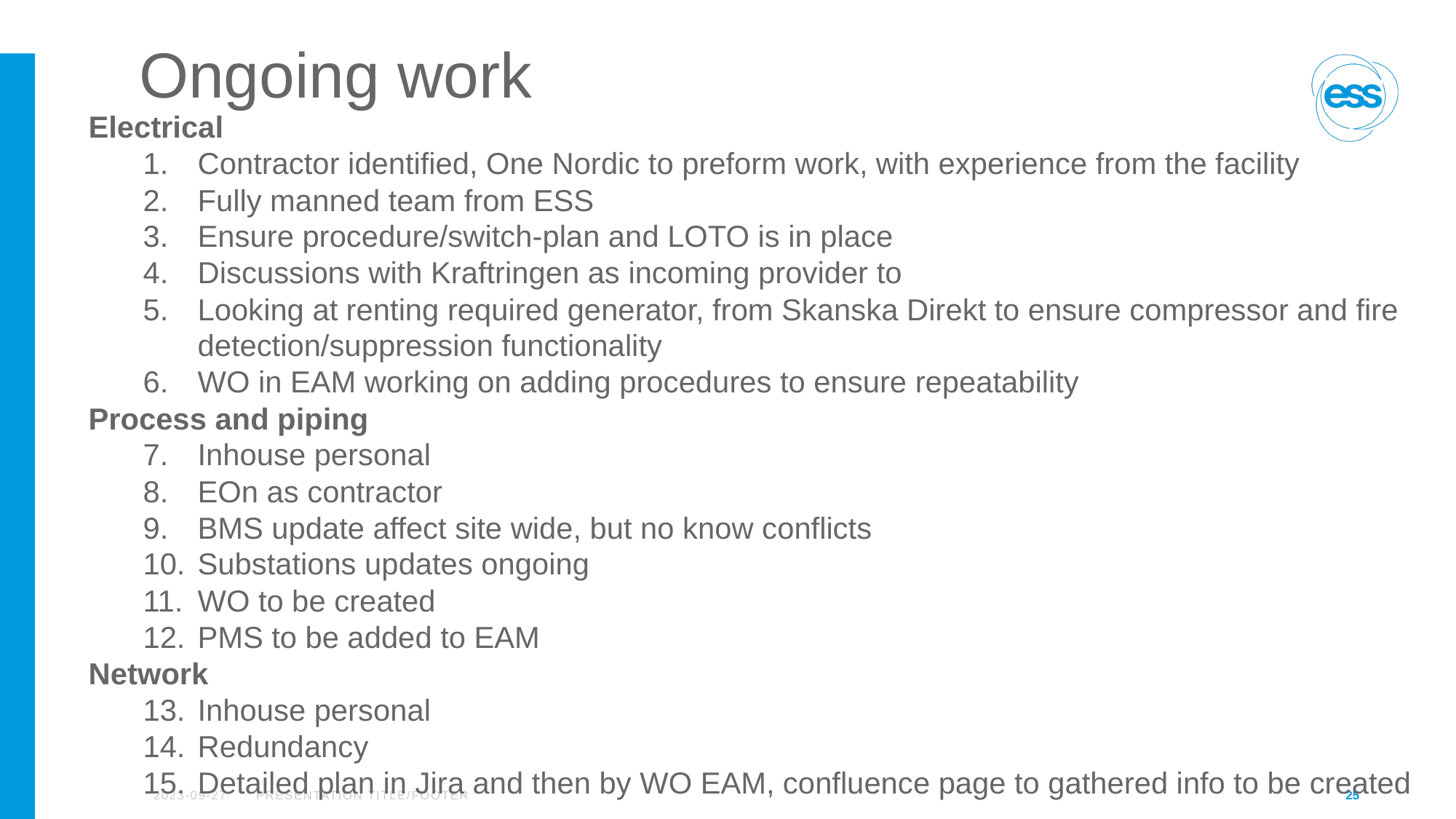

# Ongoing work
Electrical
Contractor identified, One Nordic to preform work, with experience from the facility
Fully manned team from ESS
Ensure procedure/switch-plan and LOTO is in place
Discussions with Kraftringen as incoming provider to
Looking at renting required generator, from Skanska Direkt to ensure compressor and fire detection/suppression functionality
WO in EAM working on adding procedures to ensure repeatability
Process and piping
Inhouse personal
EOn as contractor
BMS update affect site wide, but no know conflicts
Substations updates ongoing
WO to be created
PMS to be added to EAM
Network
Inhouse personal
Redundancy
Detailed plan in Jira and then by WO EAM, confluence page to gathered info to be created

2023-09-27
PRESENTATION TITLE/FOOTER
25